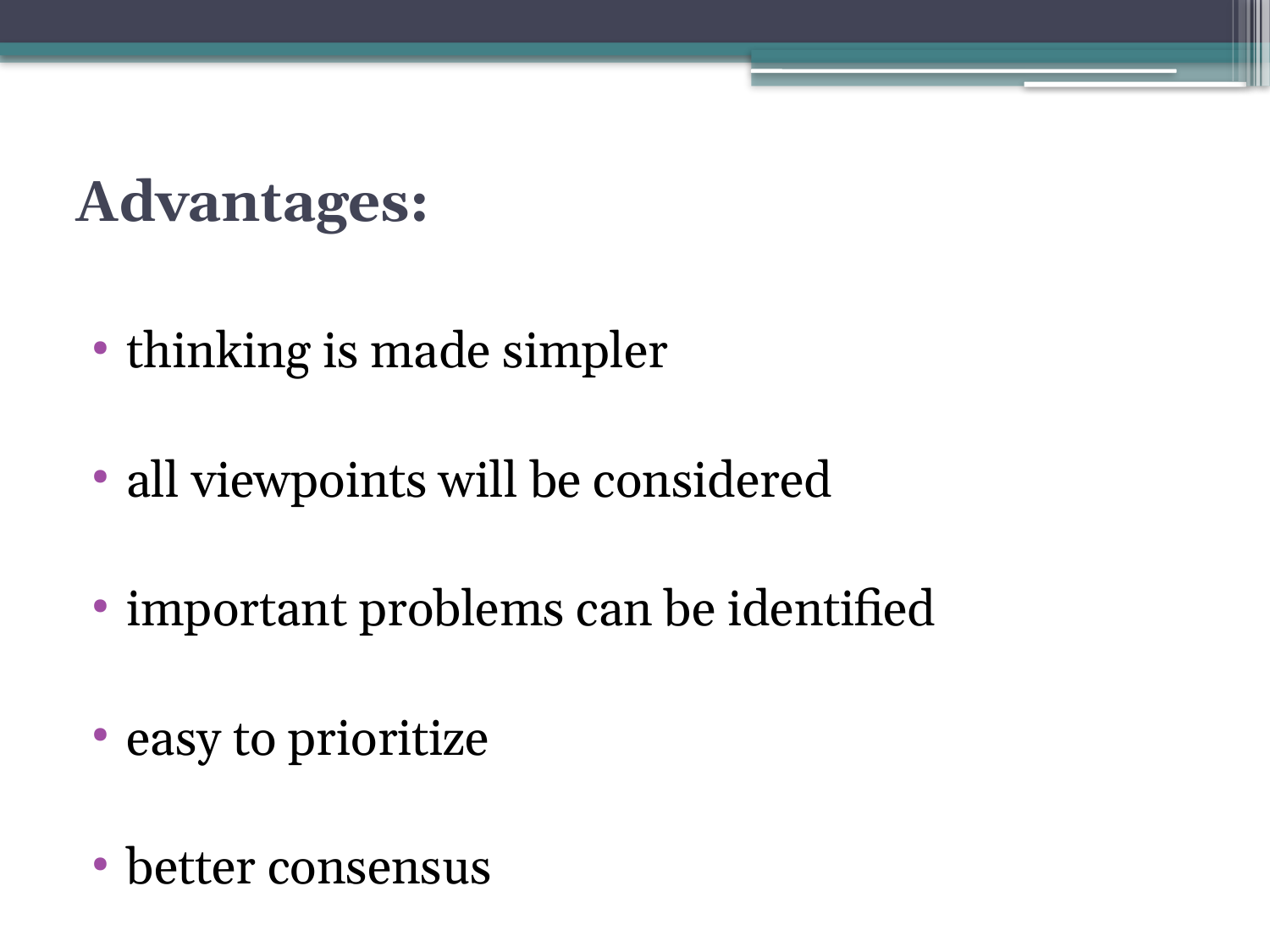

# Advantages:
thinking is made simpler

all viewpoints will be considered

important problems can be identified

easy to prioritize

better consensus